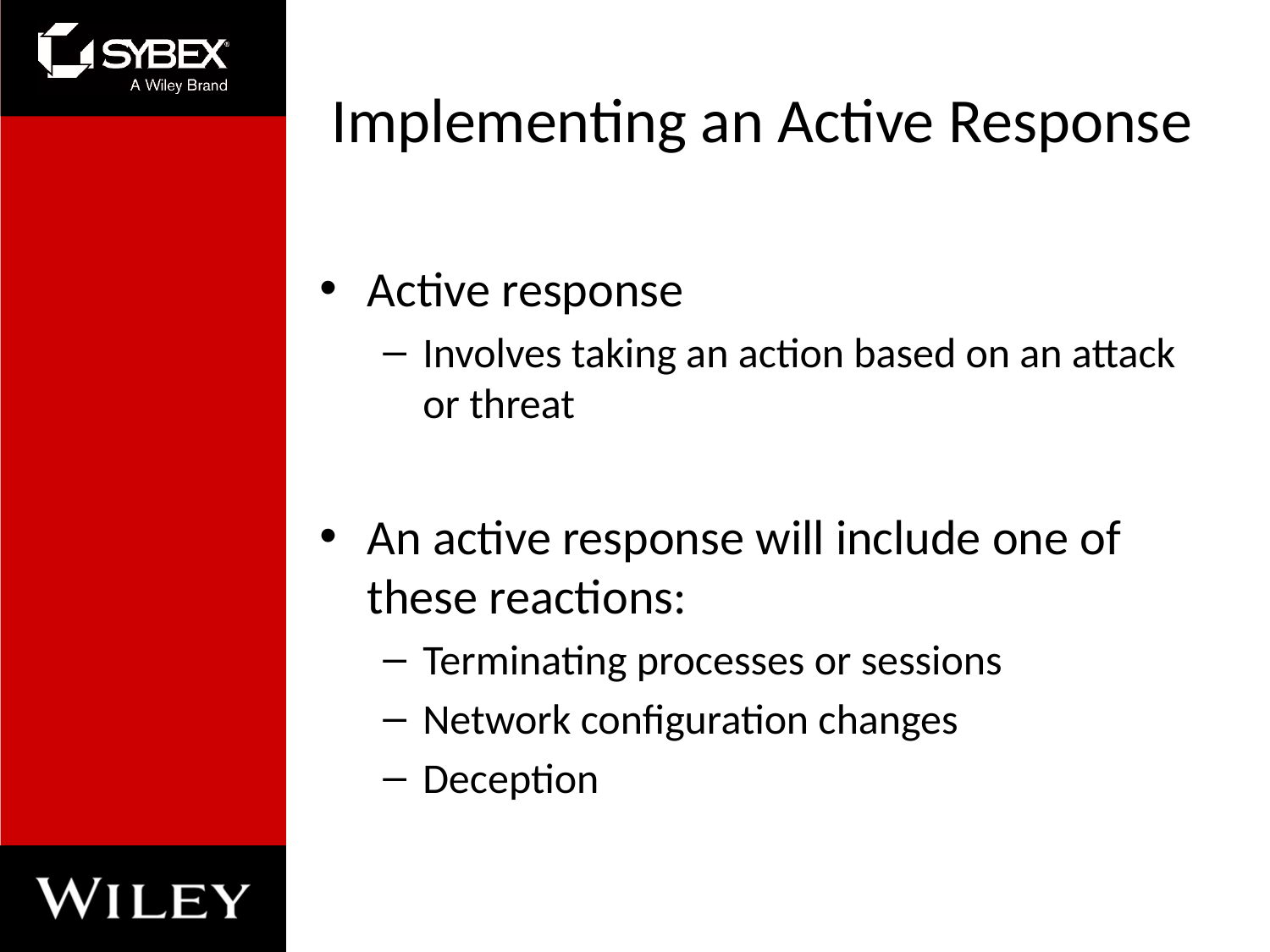

# Implementing an Active Response

Active response
Involves taking an action based on an attack or threat

An active response will include one of these reactions:
Terminating processes or sessions
Network configuration changes
Deception